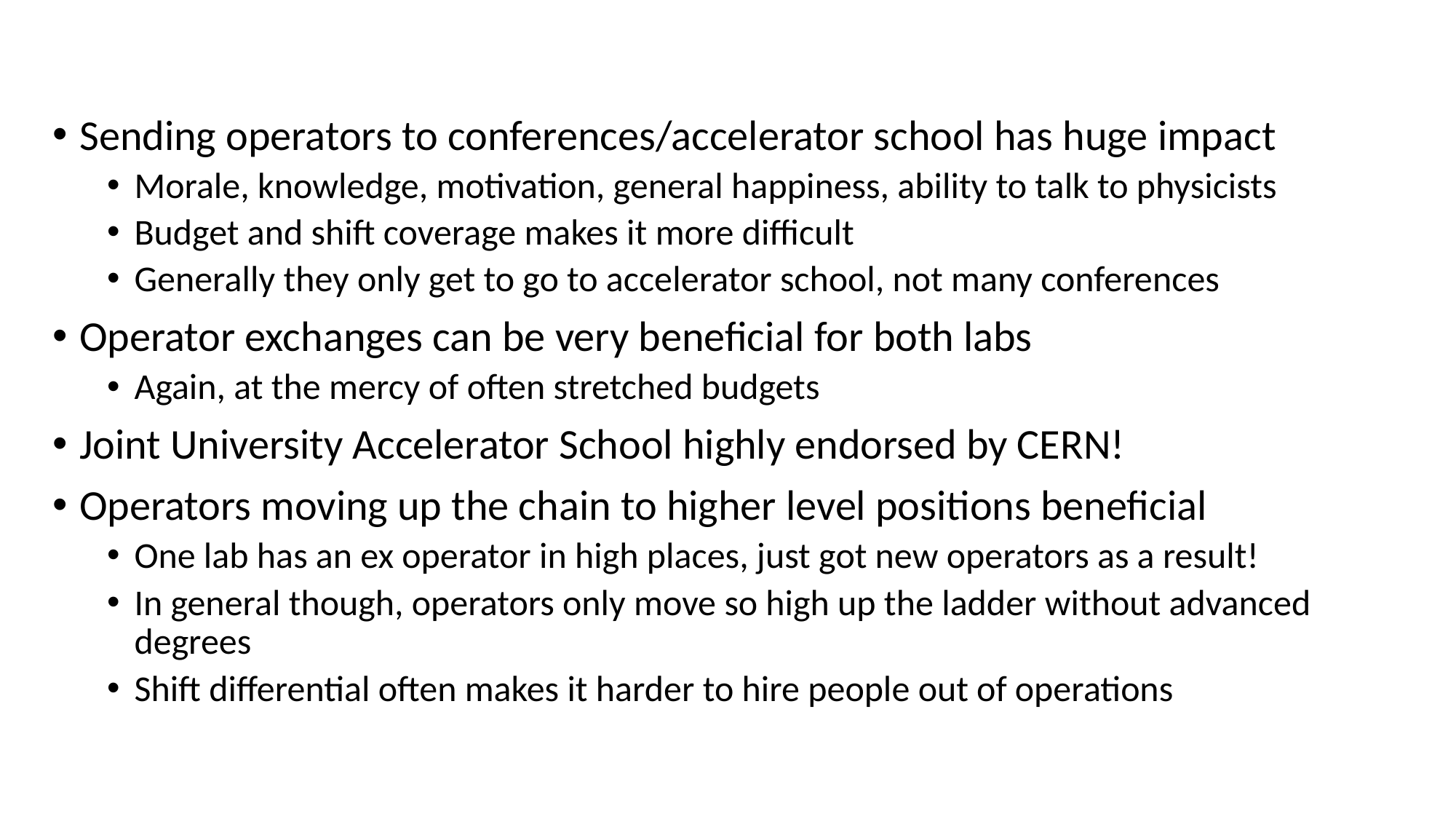

Sending operators to conferences/accelerator school has huge impact
Morale, knowledge, motivation, general happiness, ability to talk to physicists
Budget and shift coverage makes it more difficult
Generally they only get to go to accelerator school, not many conferences
Operator exchanges can be very beneficial for both labs
Again, at the mercy of often stretched budgets
Joint University Accelerator School highly endorsed by CERN!
Operators moving up the chain to higher level positions beneficial
One lab has an ex operator in high places, just got new operators as a result!
In general though, operators only move so high up the ladder without advanced degrees
Shift differential often makes it harder to hire people out of operations